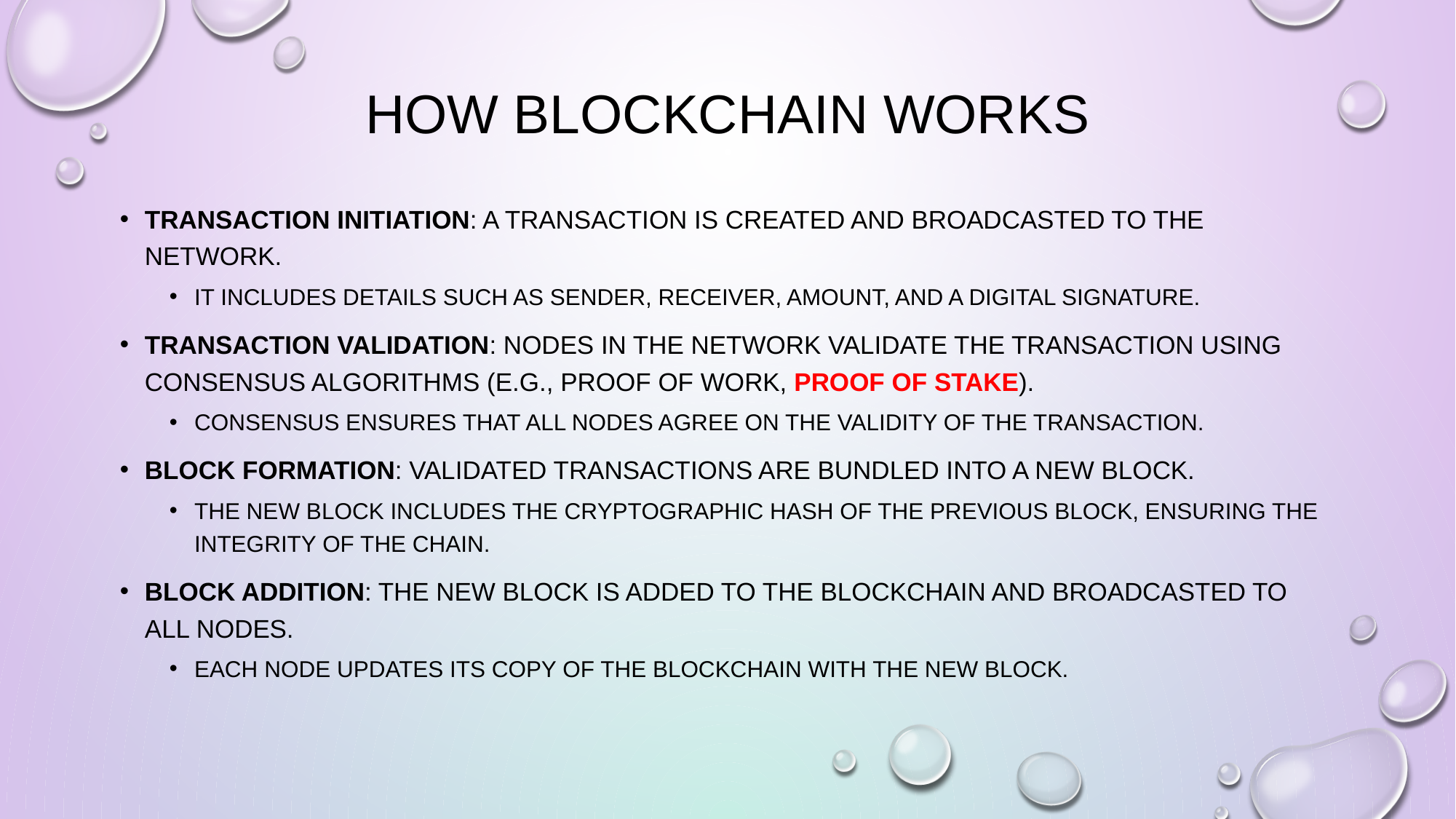

# How Blockchain Works
Transaction Initiation: A transaction is created and broadcasted to the network.
It includes details such as sender, receiver, amount, and a digital signature.
Transaction Validation: Nodes in the network validate the transaction using consensus algorithms (e.g., Proof of Work, Proof of Stake).
Consensus ensures that all nodes agree on the validity of the transaction.
Block Formation: Validated transactions are bundled into a new block.
The new block includes the cryptographic hash of the previous block, ensuring the integrity of the chain.
Block Addition: The new block is added to the blockchain and broadcasted to all nodes.
Each node updates its copy of the blockchain with the new block.